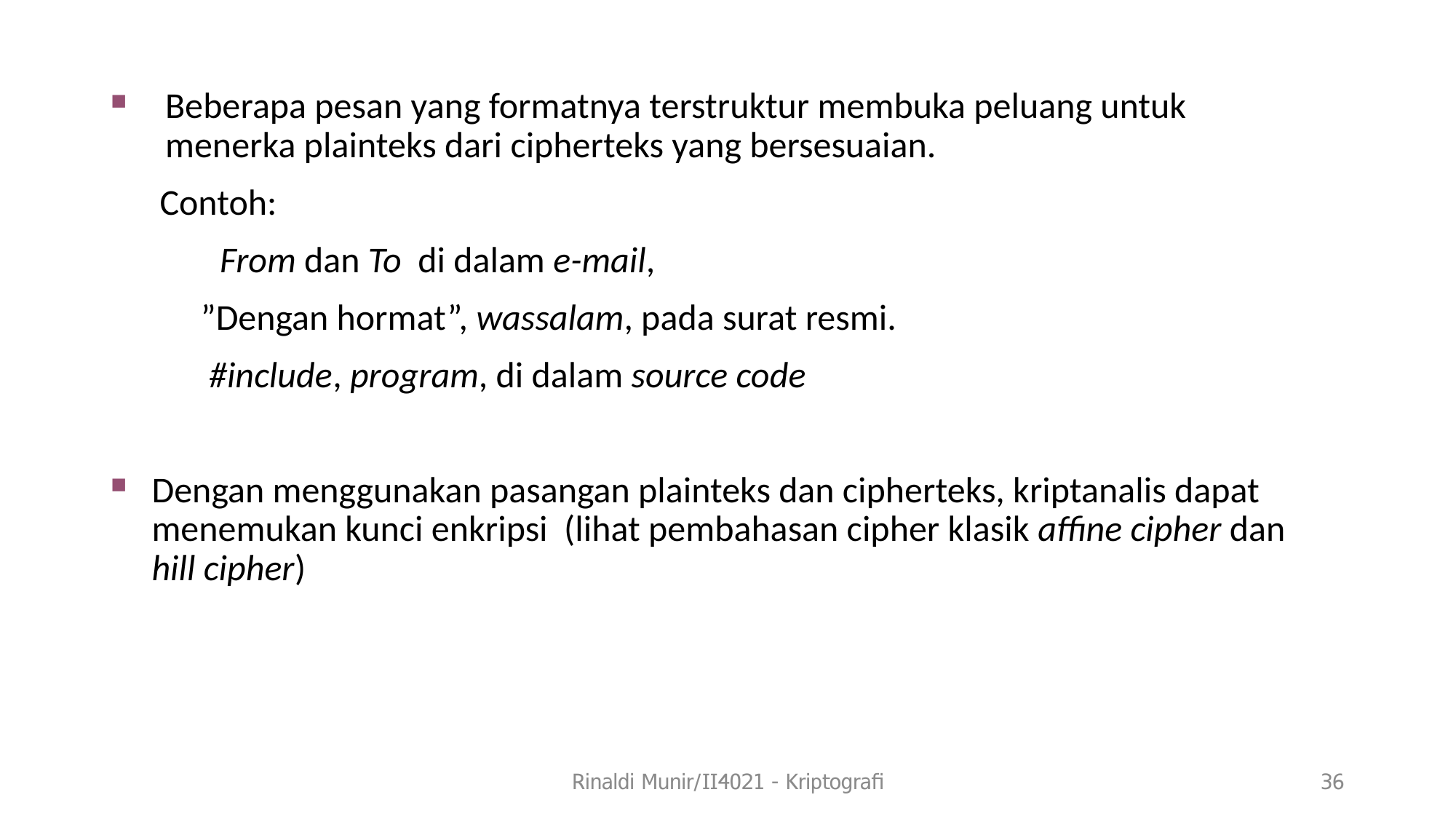

Beberapa pesan yang formatnya terstruktur membuka peluang untuk menerka plainteks dari cipherteks yang bersesuaian.
      Contoh:
 	From dan To  di dalam e-mail,
           ”Dengan hormat”, wassalam, pada surat resmi.
            #include, program, di dalam source code

Dengan menggunakan pasangan plainteks dan cipherteks, kriptanalis dapat menemukan kunci enkripsi  (lihat pembahasan cipher klasik affine cipher dan hill cipher)
Rinaldi Munir/II4021 - Kriptografi
36